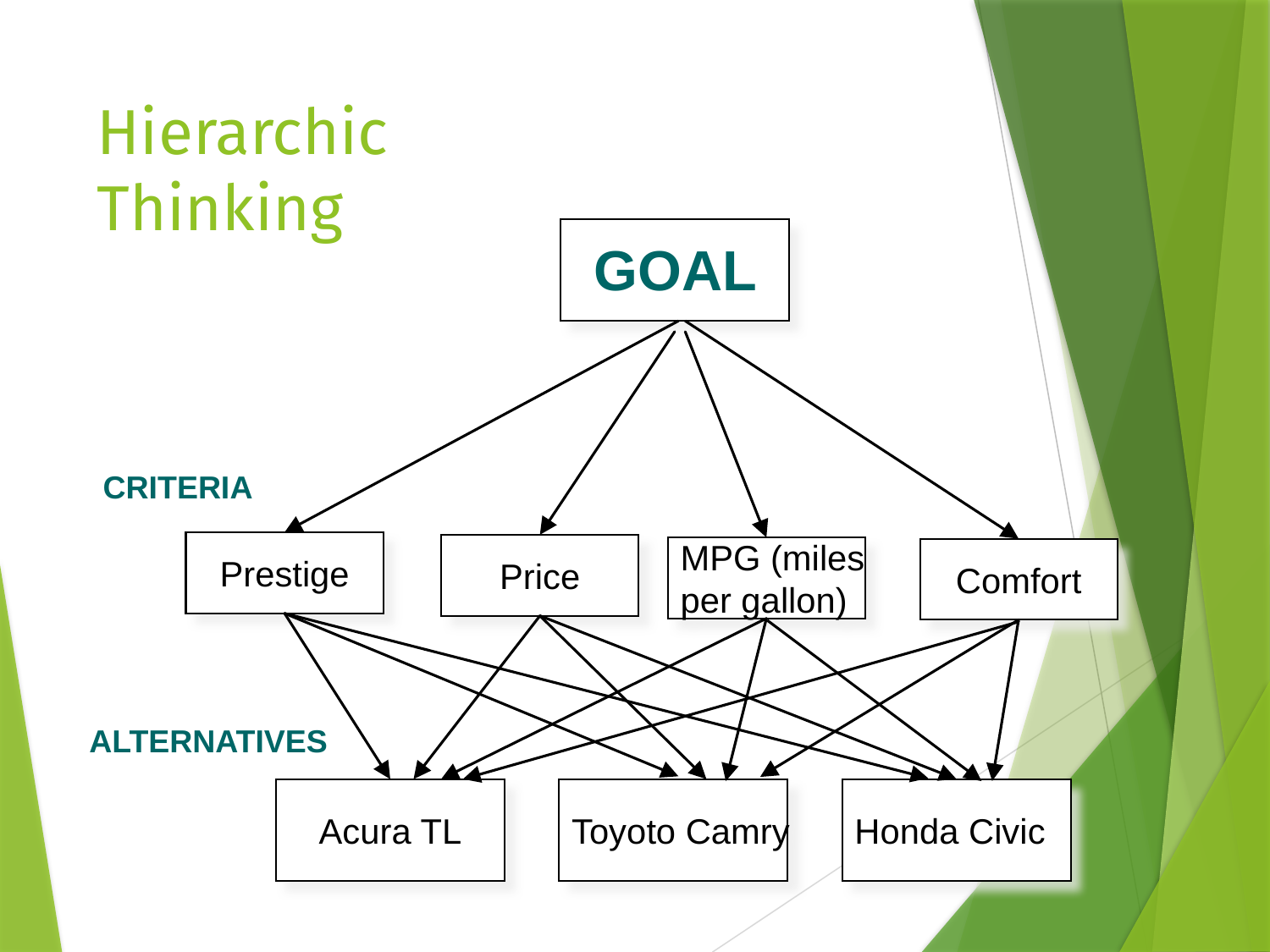

# Hierarchic Thinking

 GOAL
CRITERIA
Prestige
Price
MPG (miles
per gallon)
Comfort
ALTERNATIVES
Acura TL
Toyoto Camry
Honda Civic